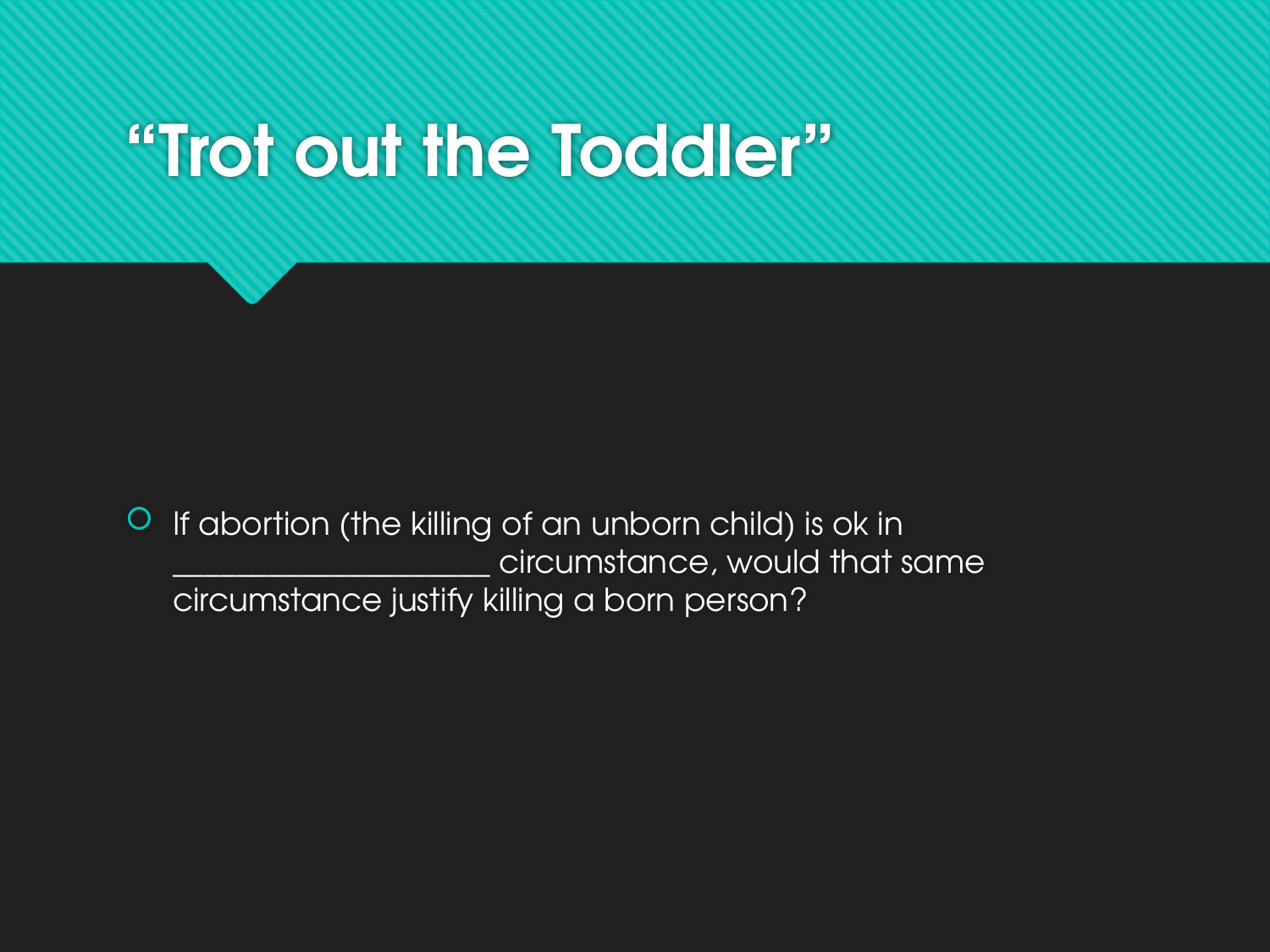

# “Trot out the Toddler”
If abortion (the killing of an unborn child) is ok in ____________________ circumstance, would that same circumstance justify killing a born person?